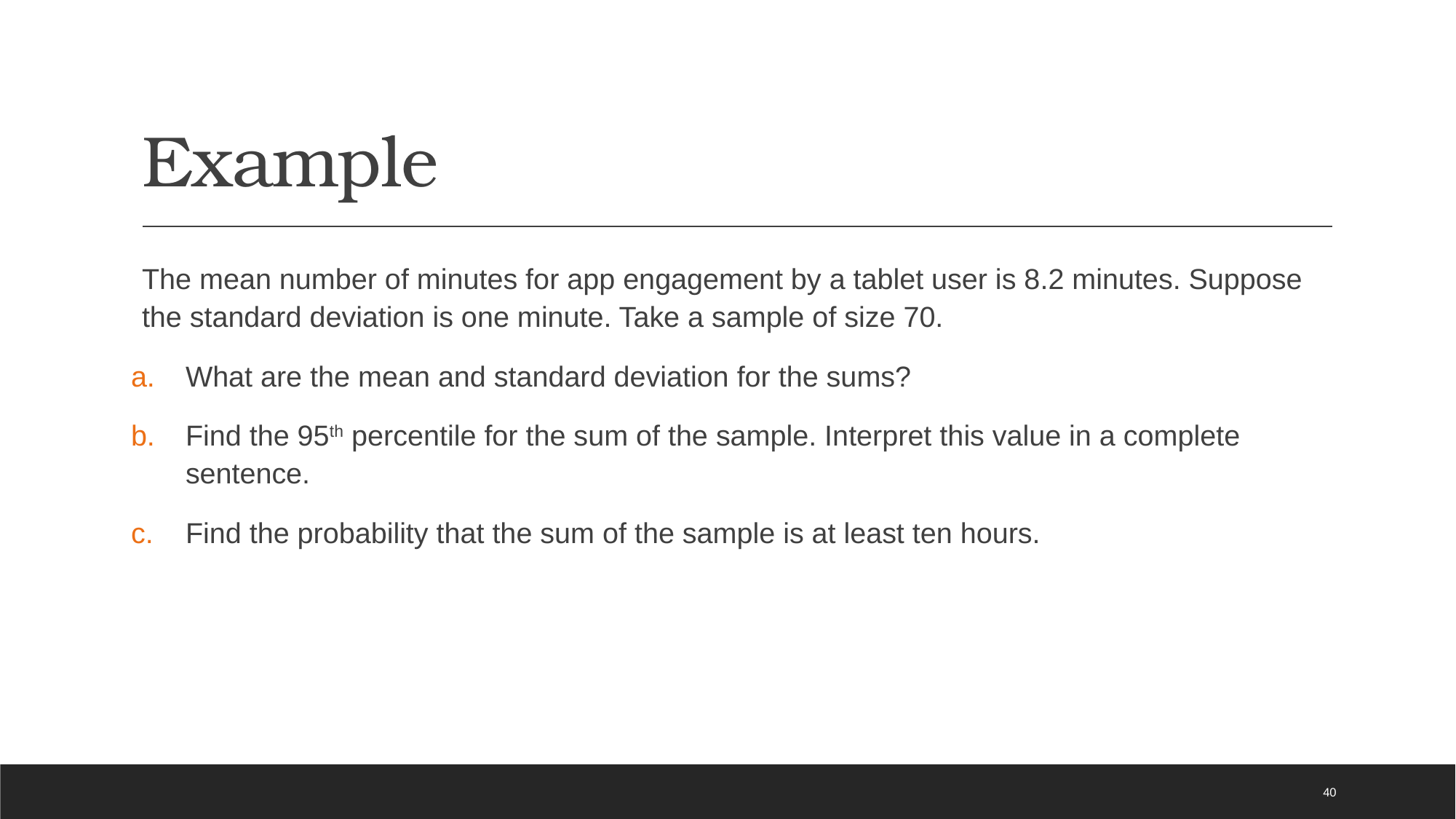

# Example
The mean number of minutes for app engagement by a tablet user is 8.2 minutes. Suppose the standard deviation is one minute. Take a sample of size 70.
What are the mean and standard deviation for the sums?
Find the 95th percentile for the sum of the sample. Interpret this value in a complete sentence.
Find the probability that the sum of the sample is at least ten hours.

40